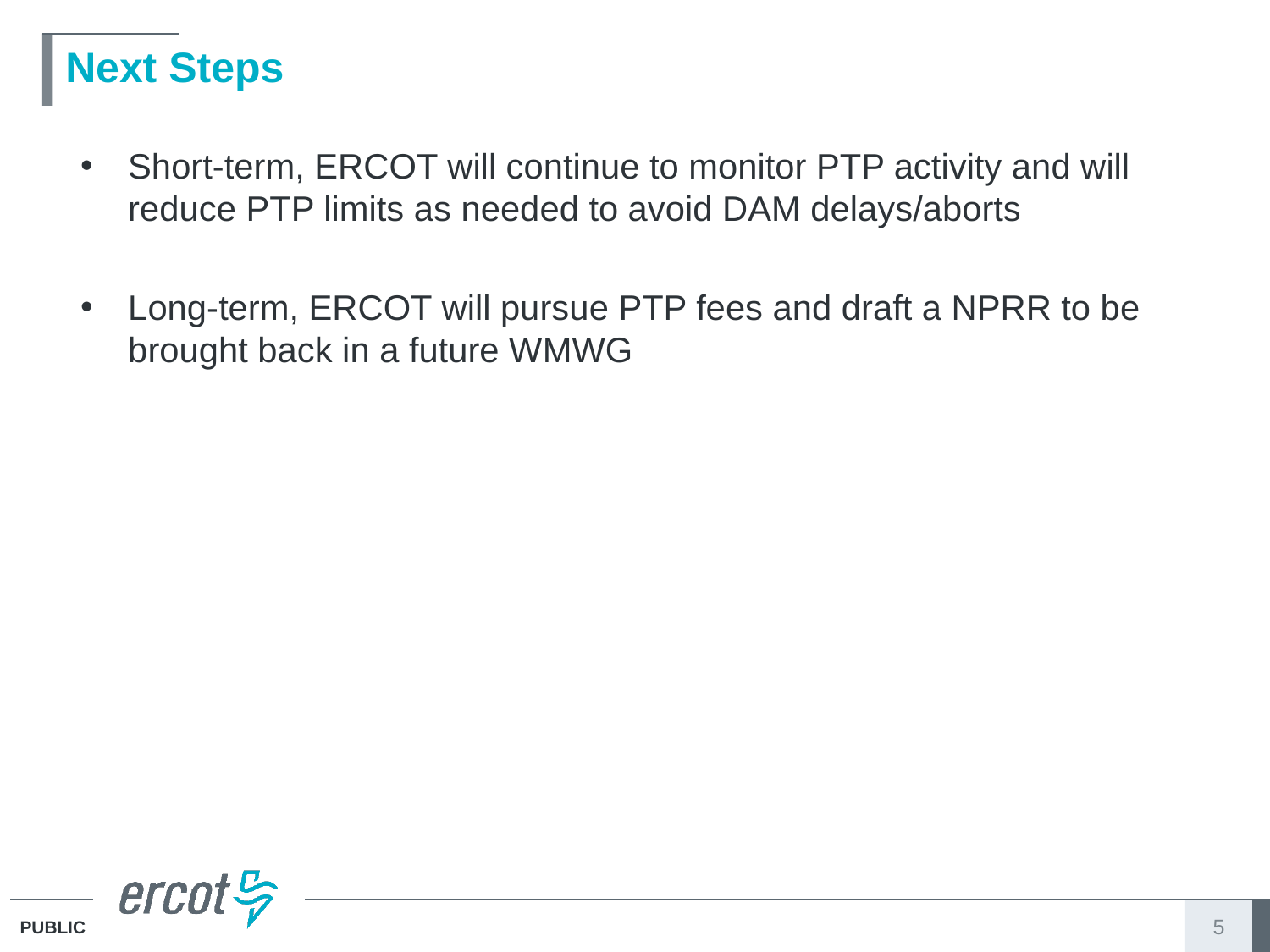

# Next Steps
Short-term, ERCOT will continue to monitor PTP activity and will reduce PTP limits as needed to avoid DAM delays/aborts

Long-term, ERCOT will pursue PTP fees and draft a NPRR to be brought back in a future WMWG

5